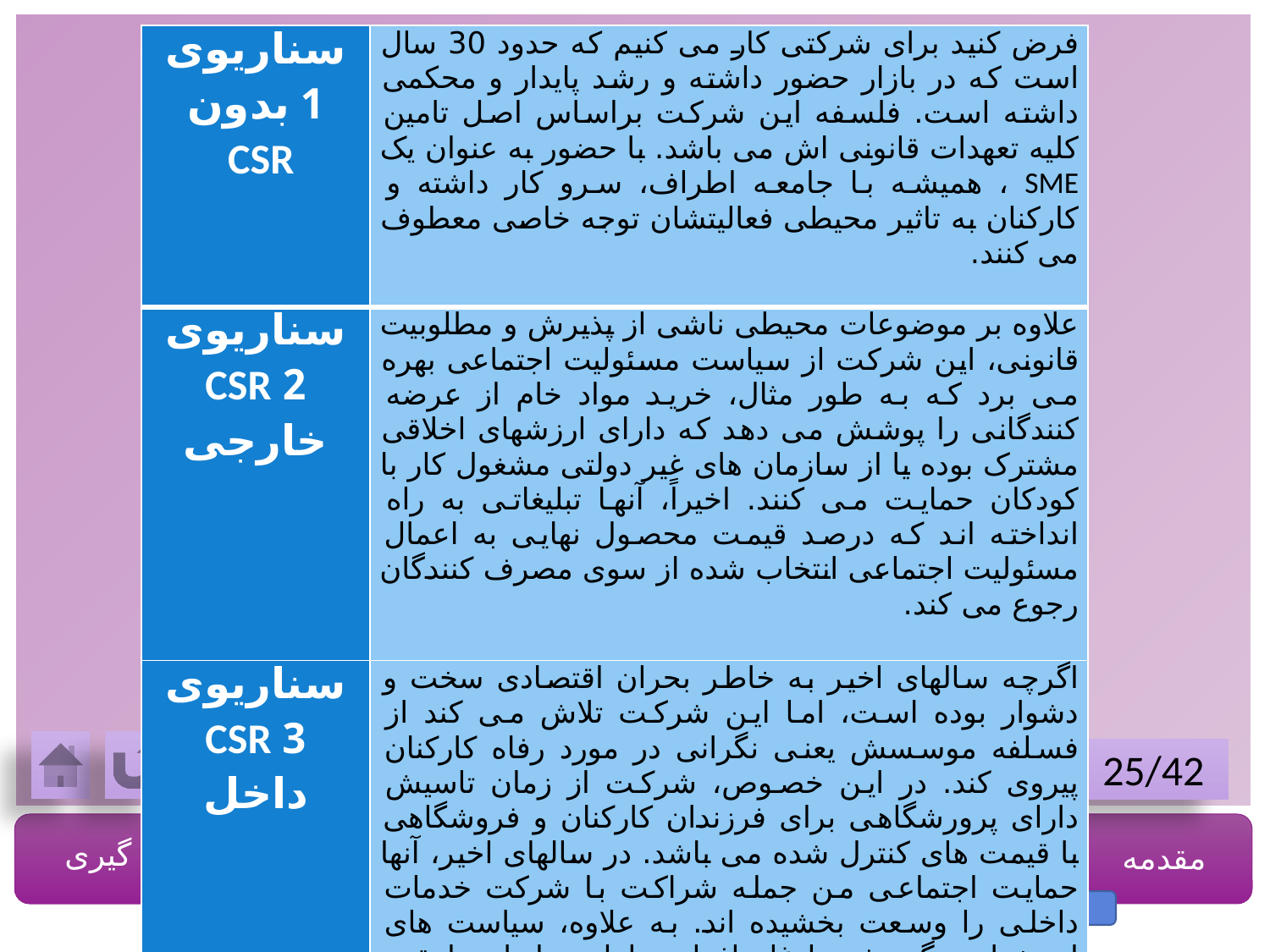

جدول 1. سناریوهای CSR
| سناریوی 1 بدون CSR | فرض کنید برای شرکتی کار می کنیم که حدود 30 سال است که در بازار حضور داشته و رشد پایدار و محکمی داشته است. فلسفه این شرکت براساس اصل تامین کلیه تعهدات قانونی اش می باشد. با حضور به عنوان یک SME ، همیشه با جامعه اطراف، سرو کار داشته و کارکنان به تاثیر محیطی فعالیتشان توجه خاصی معطوف می کنند. |
| --- | --- |
| سناریوی 2 CSR خارجی | علاوه بر موضوعات محیطی ناشی از پذیرش و مطلوبیت قانونی، این شرکت از سیاست مسئولیت اجتماعی بهره می برد که به طور مثال، خرید مواد خام از عرضه کنندگانی را پوشش می دهد که دارای ارزشهای اخلاقی مشترک بوده یا از سازمان های غیر دولتی مشغول کار با کودکان حمایت می کنند. اخیراً، آنها تبلیغاتی به راه انداخته اند که درصد قیمت محصول نهایی به اعمال مسئولیت اجتماعی انتخاب شده از سوی مصرف کنندگان رجوع می کند. |
| سناریوی 3 CSR داخل | اگرچه سالهای اخیر به خاطر بحران اقتصادی سخت و دشوار بوده است، اما این شرکت تلاش می کند از فسلفه موسسش یعنی نگرانی در مورد رفاه کارکنان پیروی کند. در این خصوص، شرکت از زمان تاسیش دارای پرورشگاهی برای فرزندان کارکنان و فروشگاهی با قیمت های کنترل شده می باشد. در سالهای اخیر، آنها حمایت اجتماعی من جمله شراکت با شرکت خدمات داخلی را وسعت بخشیده اند. به علاوه، سیاست های استخدام و گزینش ، ادغام افراد معلول و ناتوان رامقدم برمی شمرند. |

25/42

نتیجه گیری
روش ها
تعلق خاطر کاری
CSR
مقدمه
CSR و تعلق خاطر